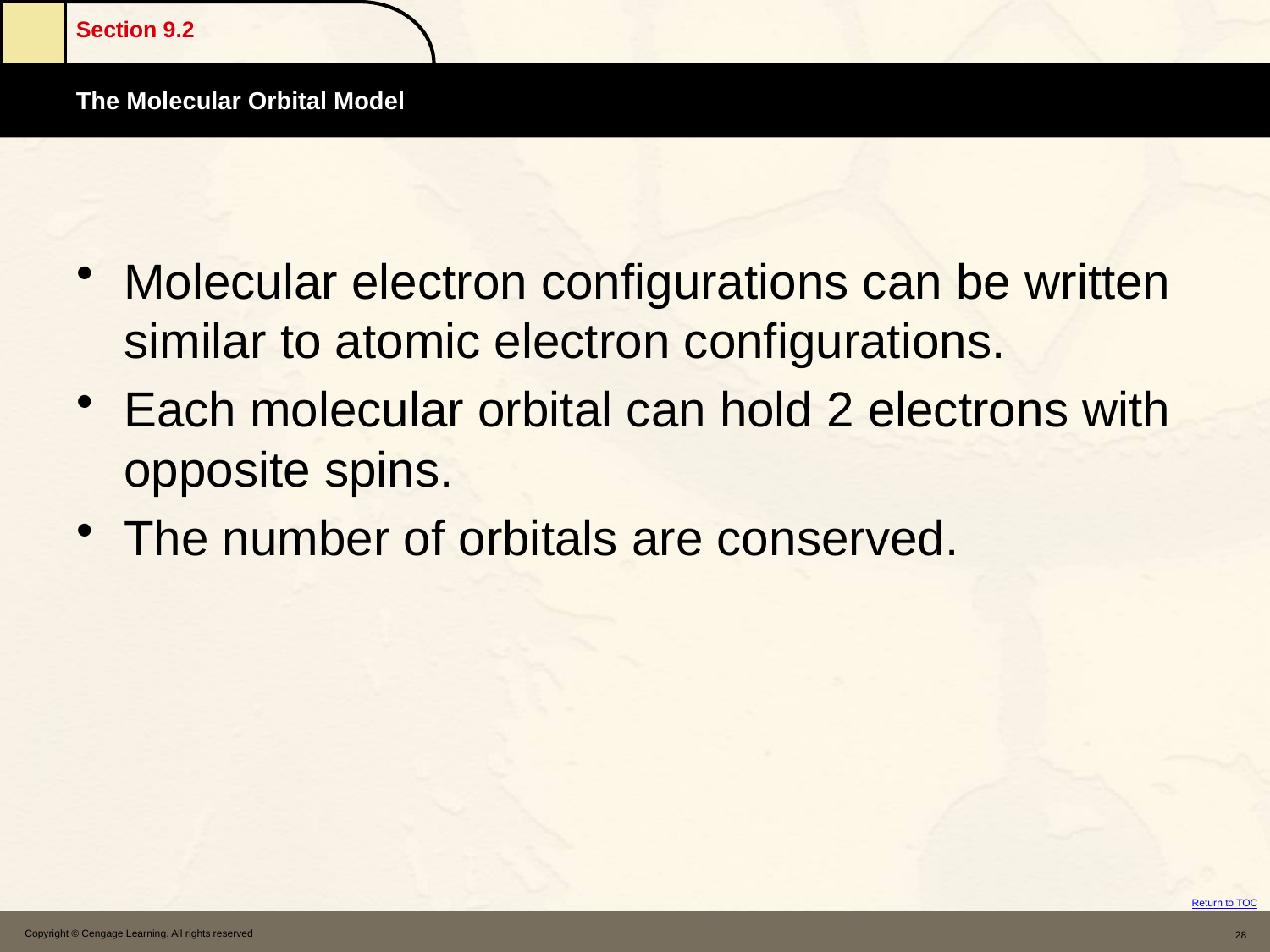

Molecular electron configurations can be written similar to atomic electron configurations.
Each molecular orbital can hold 2 electrons with opposite spins.
The number of orbitals are conserved.

Copyright © Cengage Learning. All rights reserved
28